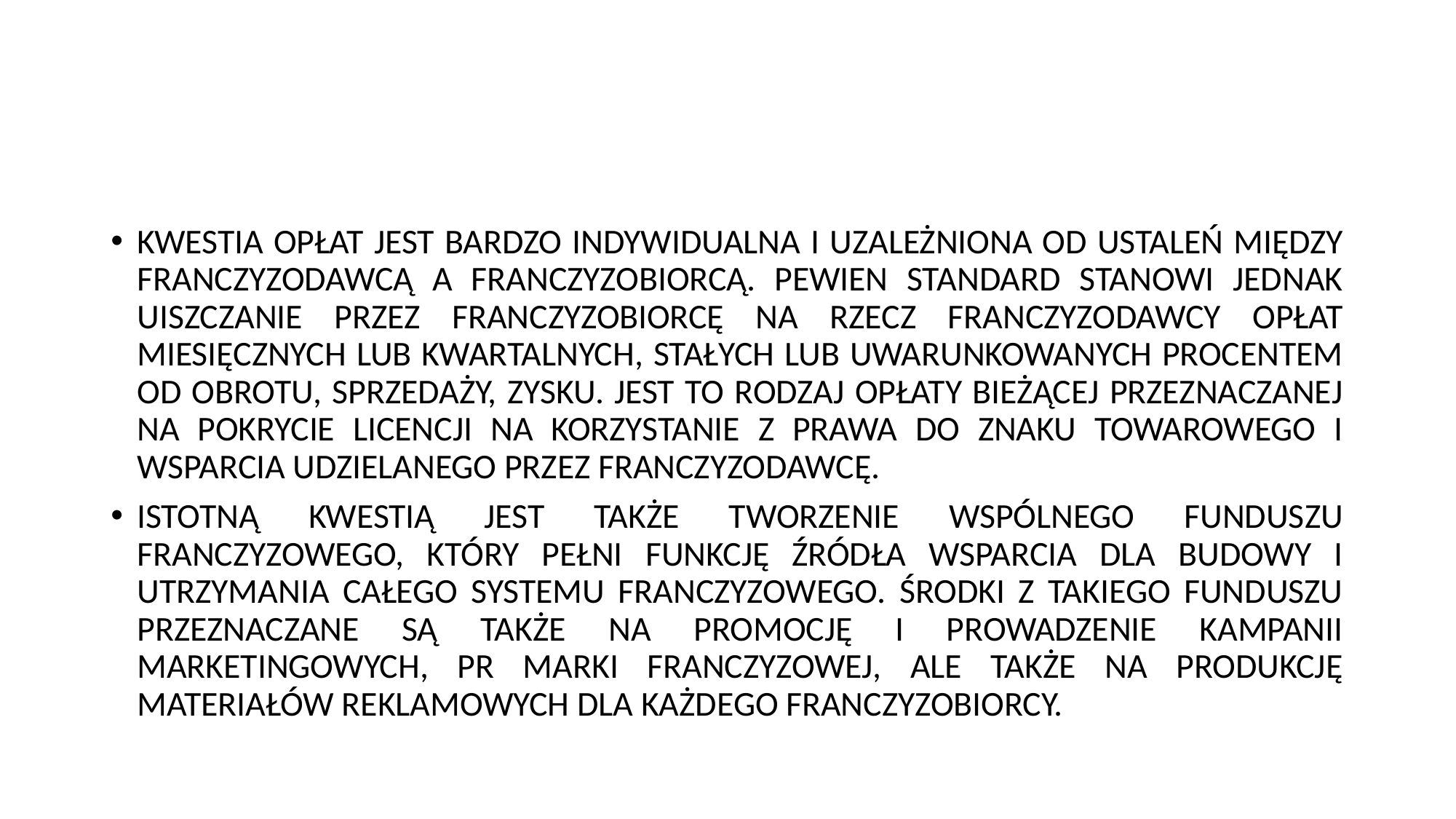

#
KWESTIA OPŁAT JEST BARDZO INDYWIDUALNA I UZALEŻNIONA OD USTALEŃ MIĘDZY FRANCZYZODAWCĄ A FRANCZYZOBIORCĄ. PEWIEN STANDARD STANOWI JEDNAK UISZCZANIE PRZEZ FRANCZYZOBIORCĘ NA RZECZ FRANCZYZODAWCY OPŁAT MIESIĘCZNYCH LUB KWARTALNYCH, STAŁYCH LUB UWARUNKOWANYCH PROCENTEM OD OBROTU, SPRZEDAŻY, ZYSKU. JEST TO RODZAJ OPŁATY BIEŻĄCEJ PRZEZNACZANEJ NA POKRYCIE LICENCJI NA KORZYSTANIE Z PRAWA DO ZNAKU TOWAROWEGO I WSPARCIA UDZIELANEGO PRZEZ FRANCZYZODAWCĘ.
ISTOTNĄ KWESTIĄ JEST TAKŻE TWORZENIE WSPÓLNEGO FUNDUSZU FRANCZYZOWEGO, KTÓRY PEŁNI FUNKCJĘ ŹRÓDŁA WSPARCIA DLA BUDOWY I UTRZYMANIA CAŁEGO SYSTEMU FRANCZYZOWEGO. ŚRODKI Z TAKIEGO FUNDUSZU PRZEZNACZANE SĄ TAKŻE NA PROMOCJĘ I PROWADZENIE KAMPANII MARKETINGOWYCH, PR MARKI FRANCZYZOWEJ, ALE TAKŻE NA PRODUKCJĘ MATERIAŁÓW REKLAMOWYCH DLA KAŻDEGO FRANCZYZOBIORCY.